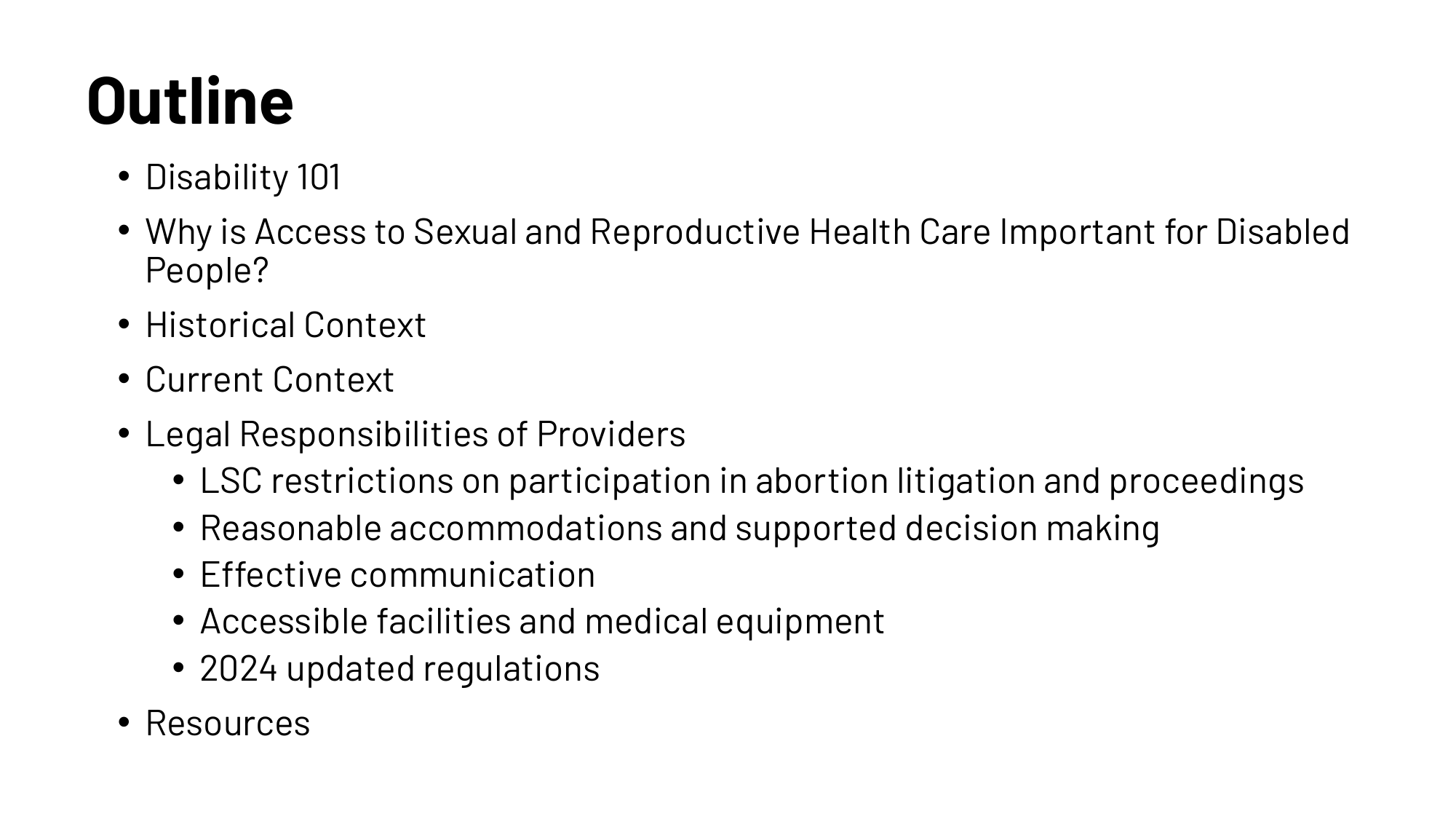

# Outline
Disability 101
Why is Access to Sexual and Reproductive Health Care Important for Disabled People?
Historical Context
Current Context
Legal Responsibilities of Providers
LSC restrictions on participation in abortion litigation and proceedings
Reasonable accommodations and supported decision making
Effective communication
Accessible facilities and medical equipment
2024 updated regulations
Resources